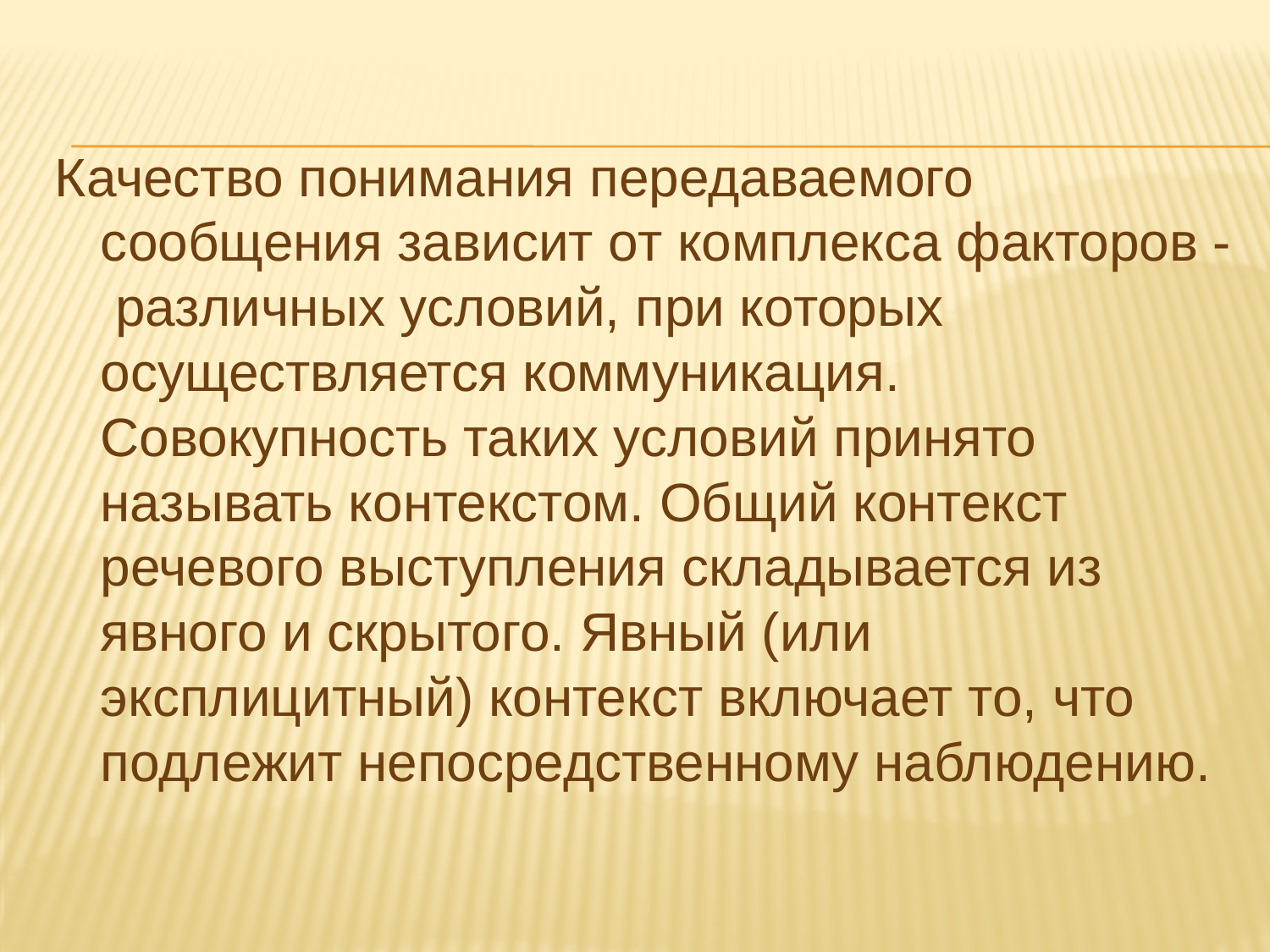

Качество понимания передаваемого сообщения зависит от комплекса факторов -  различных условий, при которых осуществляется коммуникация. Совокупность таких условий принято называть контекстом. Общий контекст речевого выступления складывается из явного и скрытого. Явный (или эксплицитный) контекст включает то, что подлежит непосредственному наблюдению.